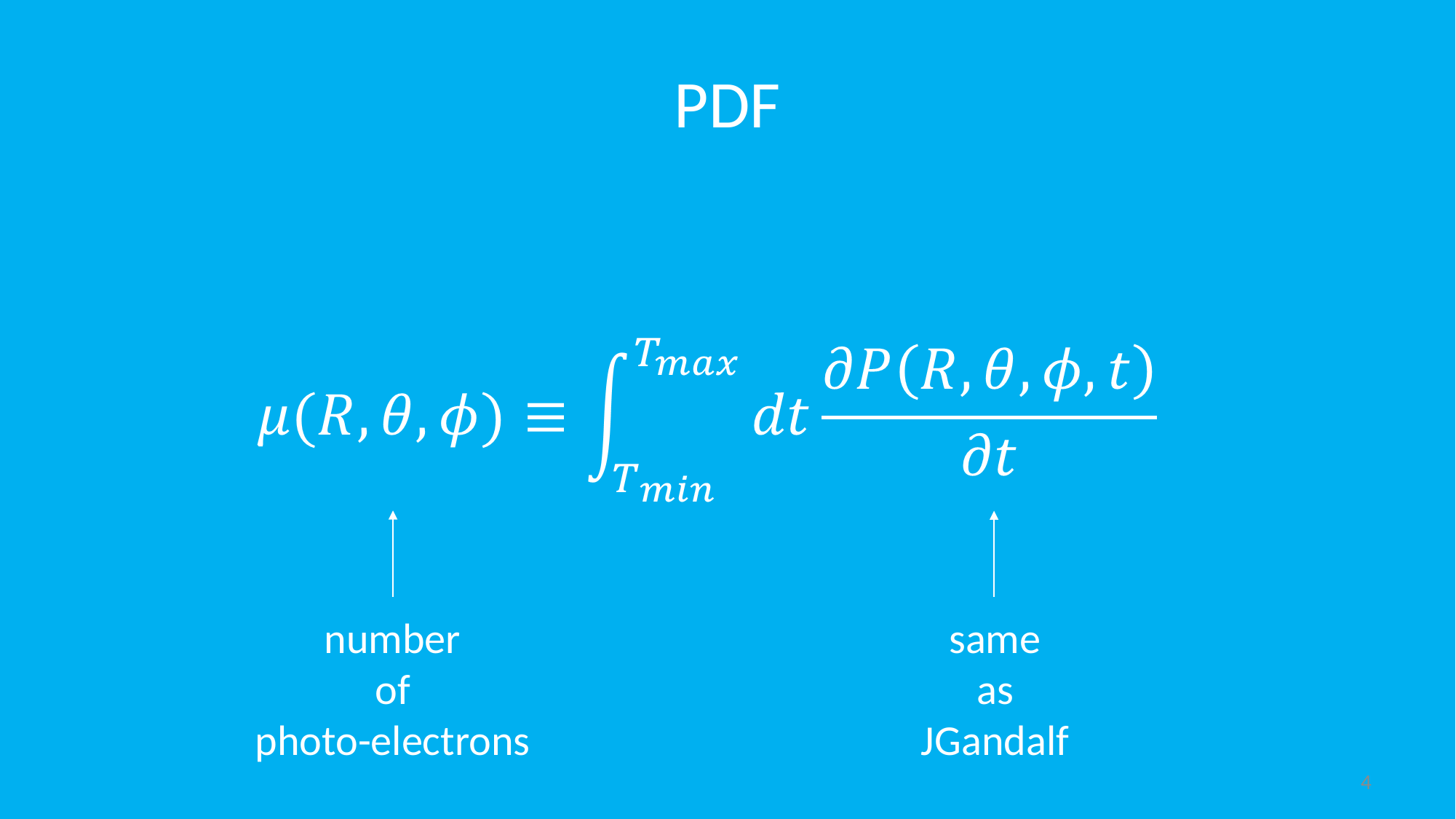

# PDF

number
of
photo-electrons
same
as
JGandalf
4